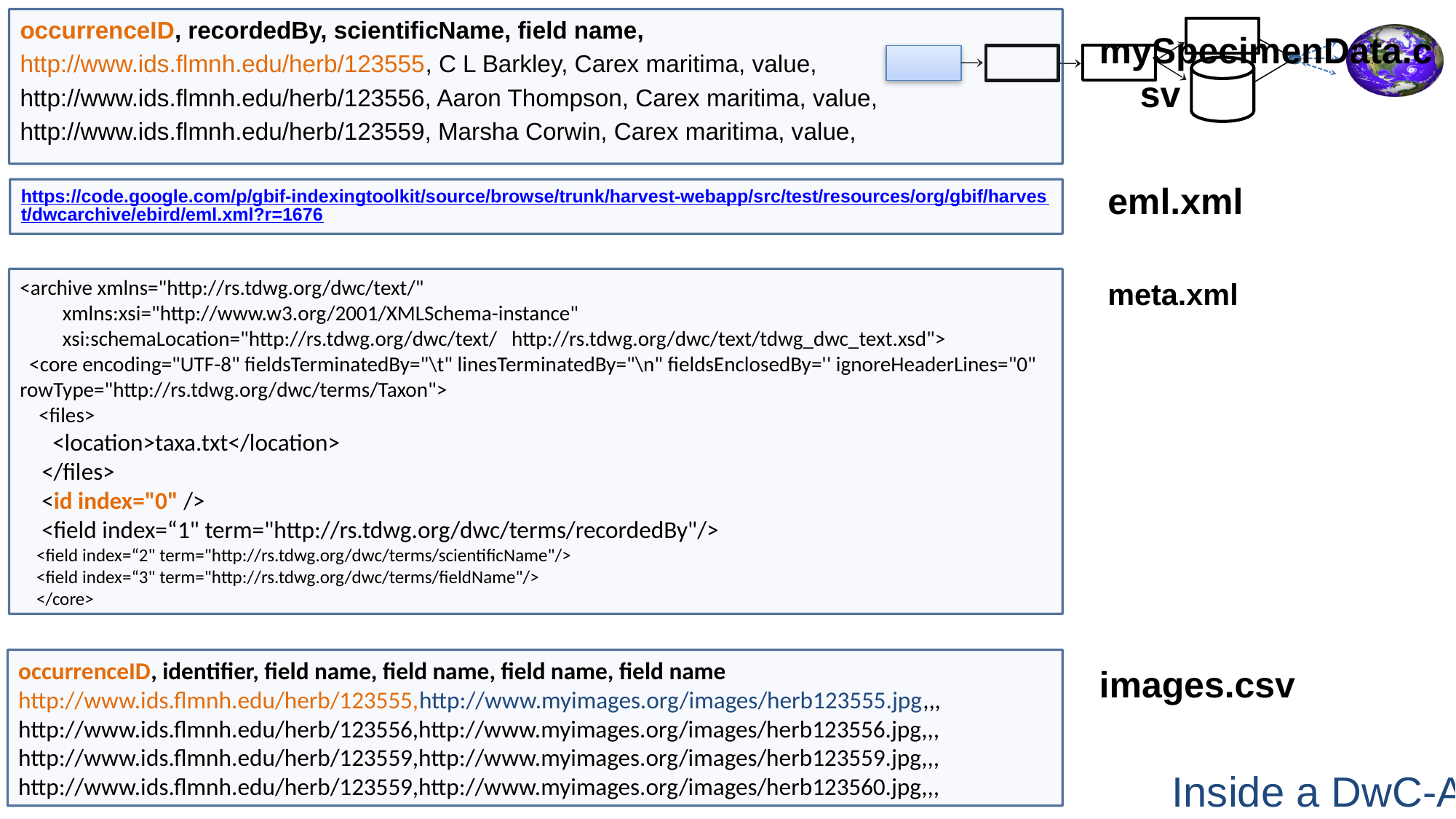

occurrenceID, recordedBy, scientificName, field name,
http://www.ids.flmnh.edu/herb/123555, C L Barkley, Carex maritima, value,
http://www.ids.flmnh.edu/herb/123556, Aaron Thompson, Carex maritima, value,
http://www.ids.flmnh.edu/herb/123559, Marsha Corwin, Carex maritima, value,
mySpecimenData.csv

eml.xml

https://code.google.com/p/gbif-indexingtoolkit/source/browse/trunk/harvest-webapp/src/test/resources/org/gbif/harvest/dwcarchive/ebird/eml.xml?r=1676
<archive xmlns="http://rs.tdwg.org/dwc/text/"
         xmlns:xsi="http://www.w3.org/2001/XMLSchema-instance"
         xsi:schemaLocation="http://rs.tdwg.org/dwc/text/   http://rs.tdwg.org/dwc/text/tdwg_dwc_text.xsd">
  <core encoding="UTF-8" fieldsTerminatedBy="\t" linesTerminatedBy="\n" fieldsEnclosedBy='' ignoreHeaderLines="0" rowType="http://rs.tdwg.org/dwc/terms/Taxon">
    <files>
      <location>taxa.txt</location>
    </files>
    <id index="0" />
    <field index=“1" term="http://rs.tdwg.org/dwc/terms/recordedBy"/>
    <field index=“2" term="http://rs.tdwg.org/dwc/terms/scientificName"/>
    <field index=“3" term="http://rs.tdwg.org/dwc/terms/fieldName"/>
    </core>
meta.xml

occurrenceID, identifier, field name, field name, field name, field name
http://www.ids.flmnh.edu/herb/123555,http://www.myimages.org/images/herb123555.jpg,,,
http://www.ids.flmnh.edu/herb/123556,http://www.myimages.org/images/herb123556.jpg,,,
http://www.ids.flmnh.edu/herb/123559,http://www.myimages.org/images/herb123559.jpg,,,
http://www.ids.flmnh.edu/herb/123559,http://www.myimages.org/images/herb123560.jpg,,,
images.csv

# Inside a DwC-A